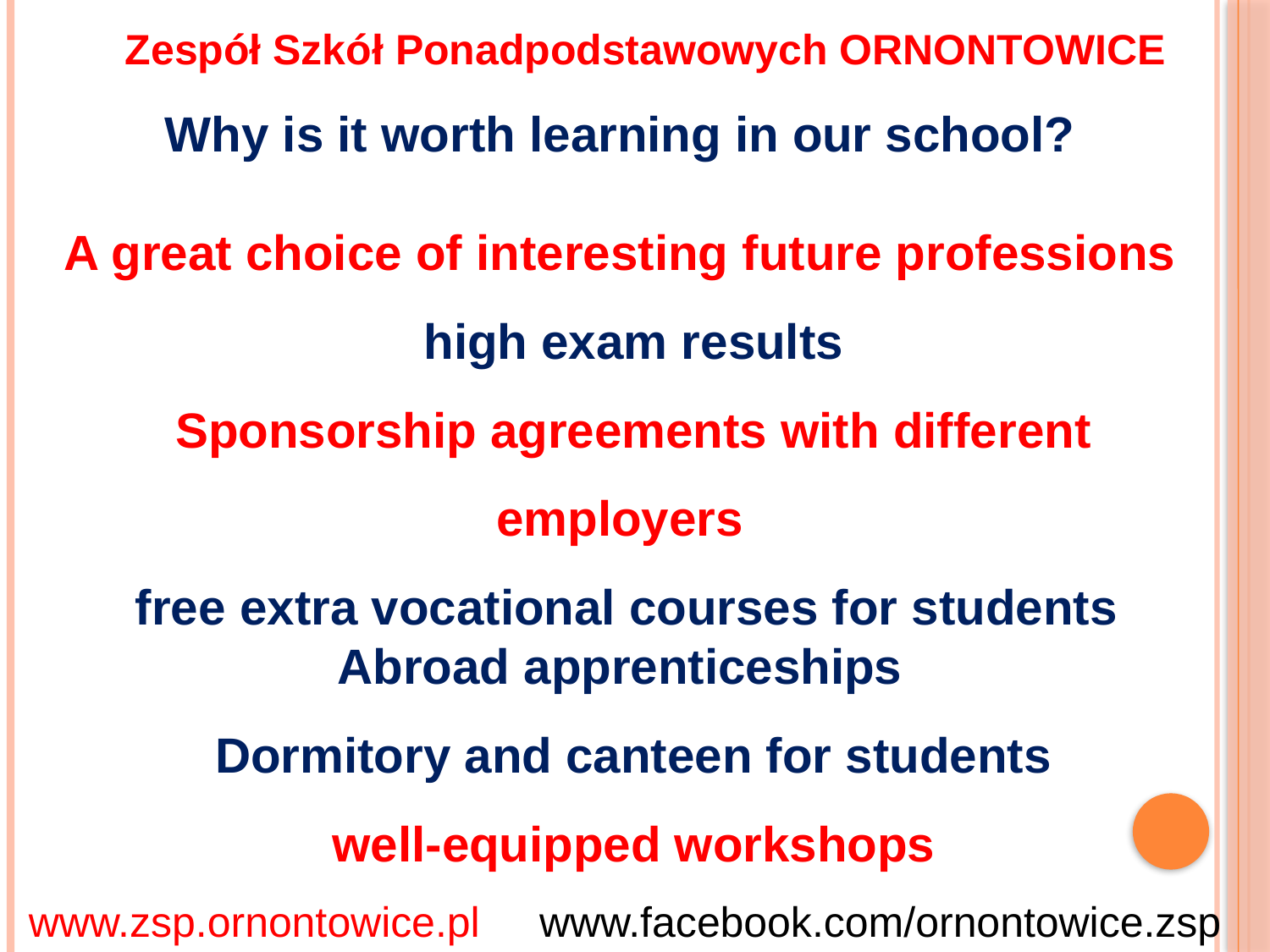

Zespół Szkół Ponadpodstawowych ORNONTOWICE
Why is it worth learning in our school?

A great choice of interesting future professions
  high exam results
  Sponsorship agreements with different employers
 free extra vocational courses for students
Abroad apprenticeships
  Dormitory and canteen for students
  well-equipped workshops
www.zsp.ornontowice.pl     www.facebook.com/ornontowice.zsp